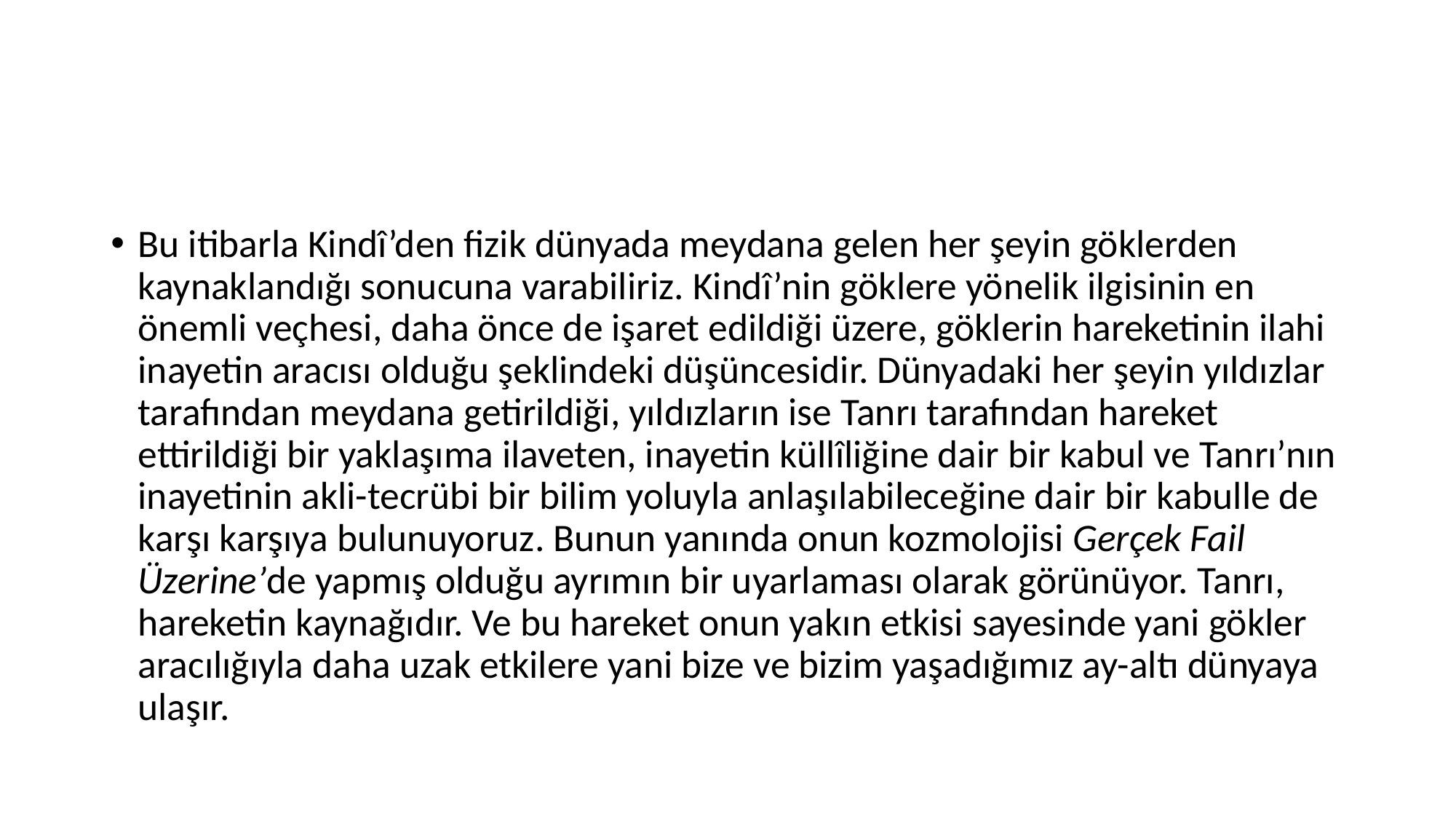

#
Bu itibarla Kindî’den fizik dünyada meydana gelen her şeyin göklerden kaynaklandığı sonucuna varabiliriz. Kindî’nin göklere yönelik ilgisinin en önemli veçhesi, daha önce de işaret edildiği üzere, göklerin hareketinin ilahi inayetin aracısı olduğu şeklindeki düşüncesidir. Dünyadaki her şeyin yıldızlar tarafından meydana getirildiği, yıldızların ise Tanrı tarafından hareket ettirildiği bir yaklaşıma ilaveten, inayetin küllîliğine dair bir kabul ve Tanrı’nın inayetinin akli-tecrübi bir bilim yoluyla anlaşılabileceğine dair bir kabulle de karşı karşıya bulunuyoruz. Bunun yanında onun kozmolojisi Gerçek Fail Üzerine’de yapmış olduğu ayrımın bir uyarlaması olarak görünüyor. Tanrı, hareketin kaynağıdır. Ve bu hareket onun yakın etkisi sayesinde yani gökler aracılığıyla daha uzak etkilere yani bize ve bizim yaşadığımız ay-altı dünyaya ulaşır.